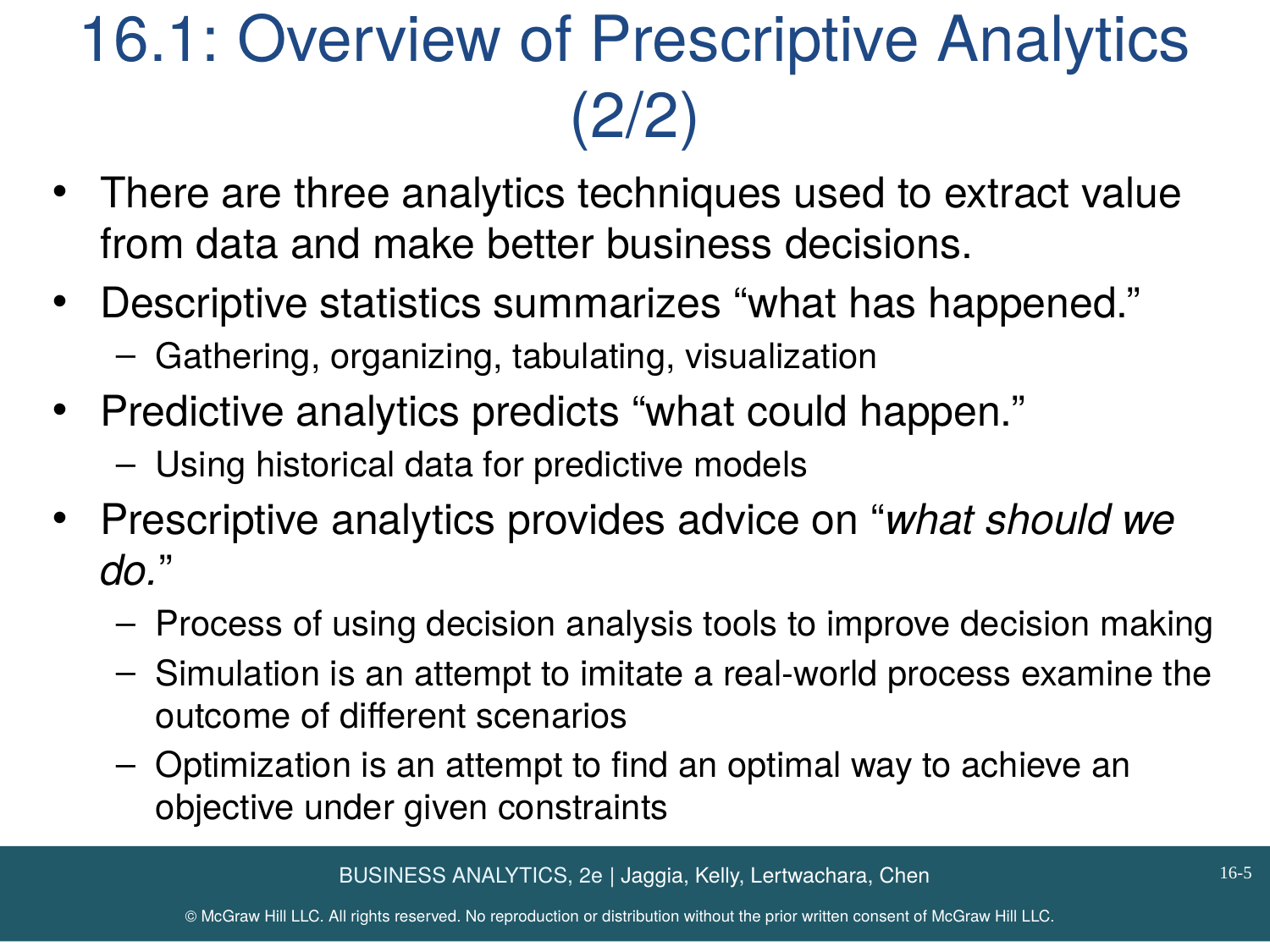

# 16.1: Overview of Prescriptive Analytics (2/2)
There are three analytics techniques used to extract value from data and make better business decisions.
Descriptive statistics summarizes “what has happened.”
Gathering, organizing, tabulating, visualization
Predictive analytics predicts “what could happen.”
Using historical data for predictive models
Prescriptive analytics provides advice on “what should we do.”
Process of using decision analysis tools to improve decision making
Simulation is an attempt to imitate a real-world process examine the outcome of different scenarios
Optimization is an attempt to find an optimal way to achieve an objective under given constraints